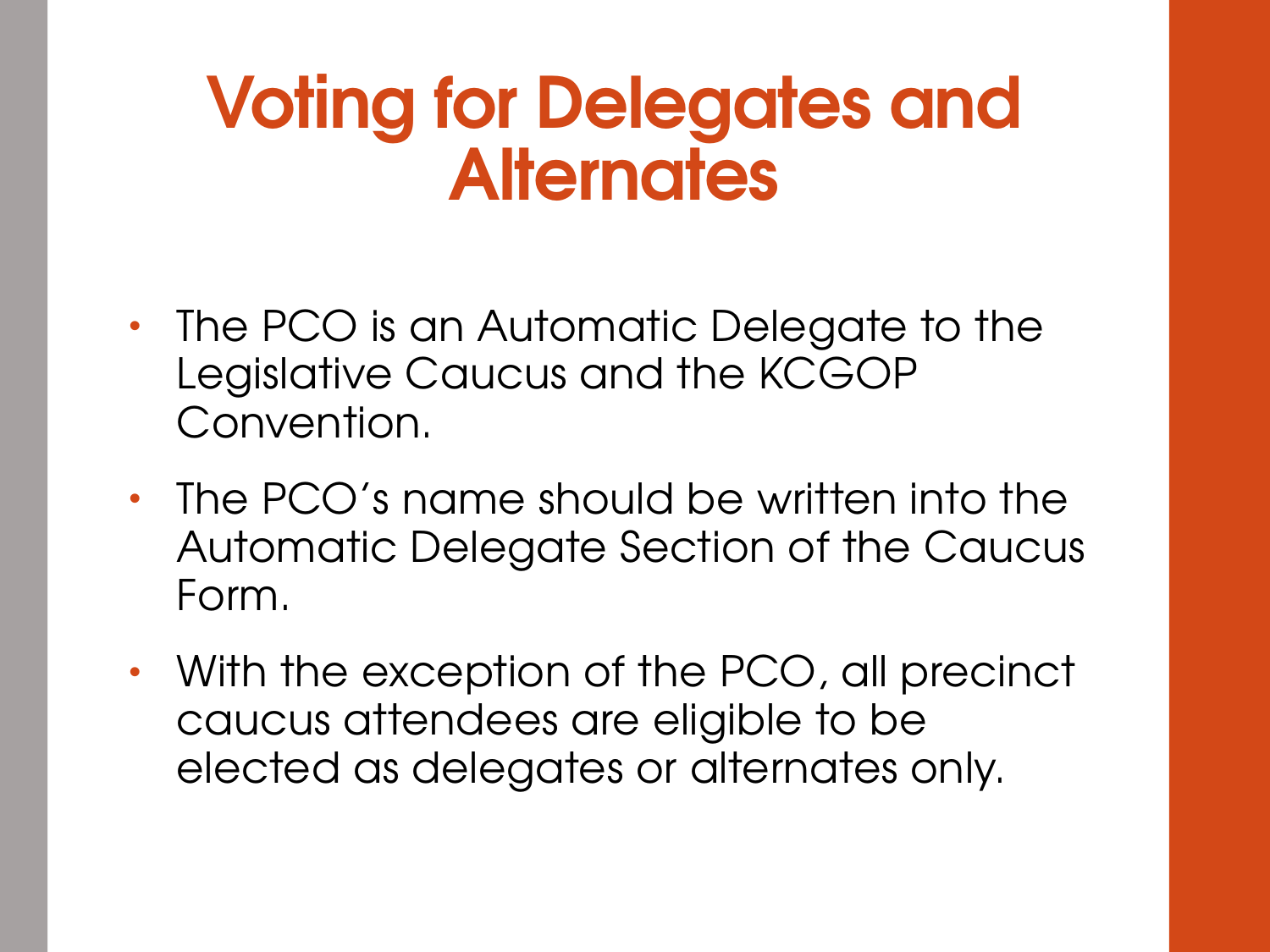

# Voting for Delegates and Alternates
The PCO is an Automatic Delegate to the Legislative Caucus and the KCGOP Convention.
The PCO’s name should be written into the Automatic Delegate Section of the Caucus Form.
With the exception of the PCO, all precinct caucus attendees are eligible to be elected as delegates or alternates only.